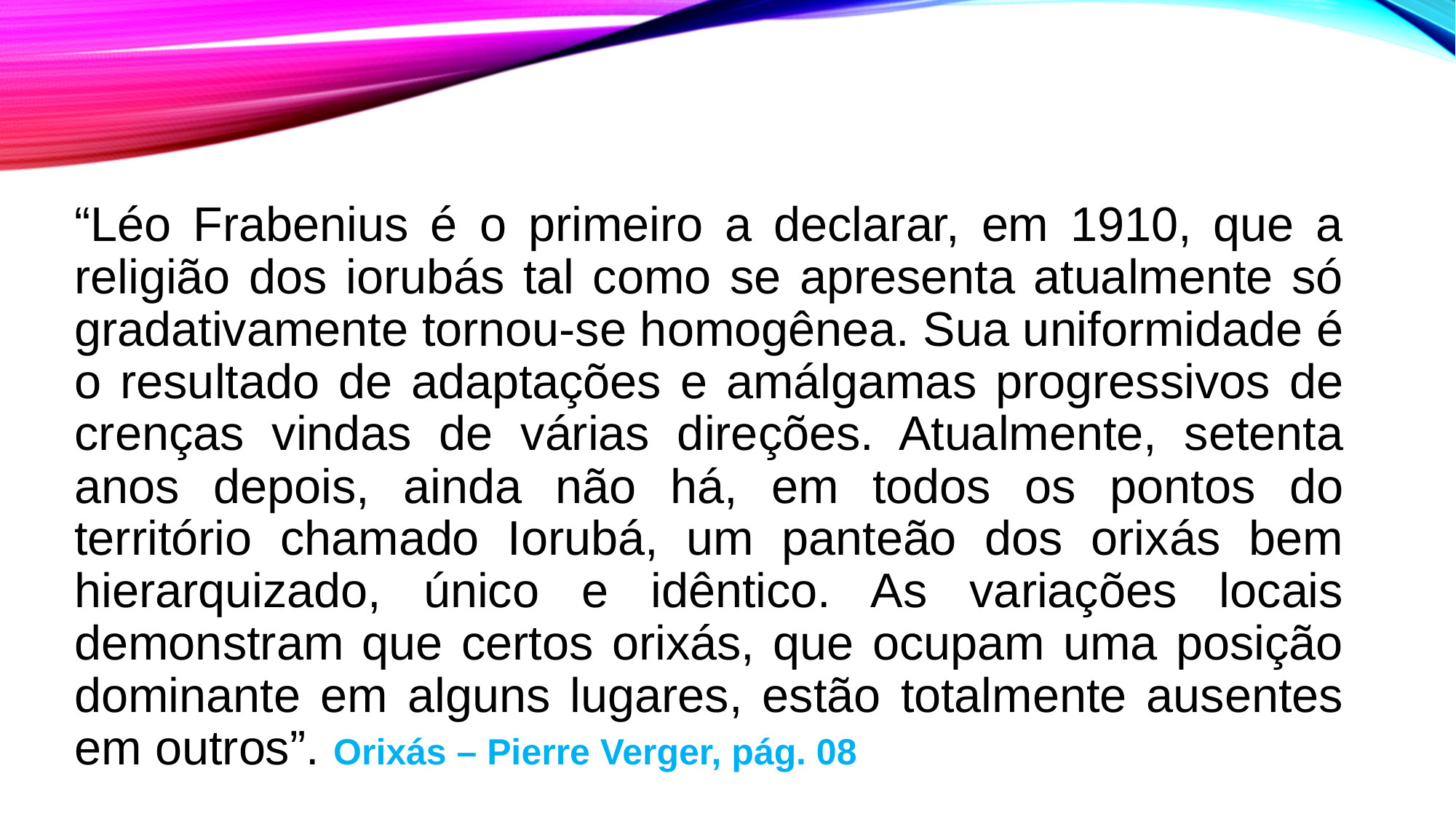

“Léo Frabenius é o primeiro a declarar, em 1910, que a religião dos iorubás tal como se apresenta atualmente só gradativamente tornou-se homogênea. Sua uniformidade é o resultado de adaptações e amálgamas progressivos de crenças vindas de várias direções. Atualmente, setenta anos depois, ainda não há, em todos os pontos do território chamado Iorubá, um panteão dos orixás bem hierarquizado, único e idêntico. As variações locais demonstram que certos orixás, que ocupam uma posição dominante em alguns lugares, estão totalmente ausentes em outros”. Orixás – Pierre Verger, pág. 08